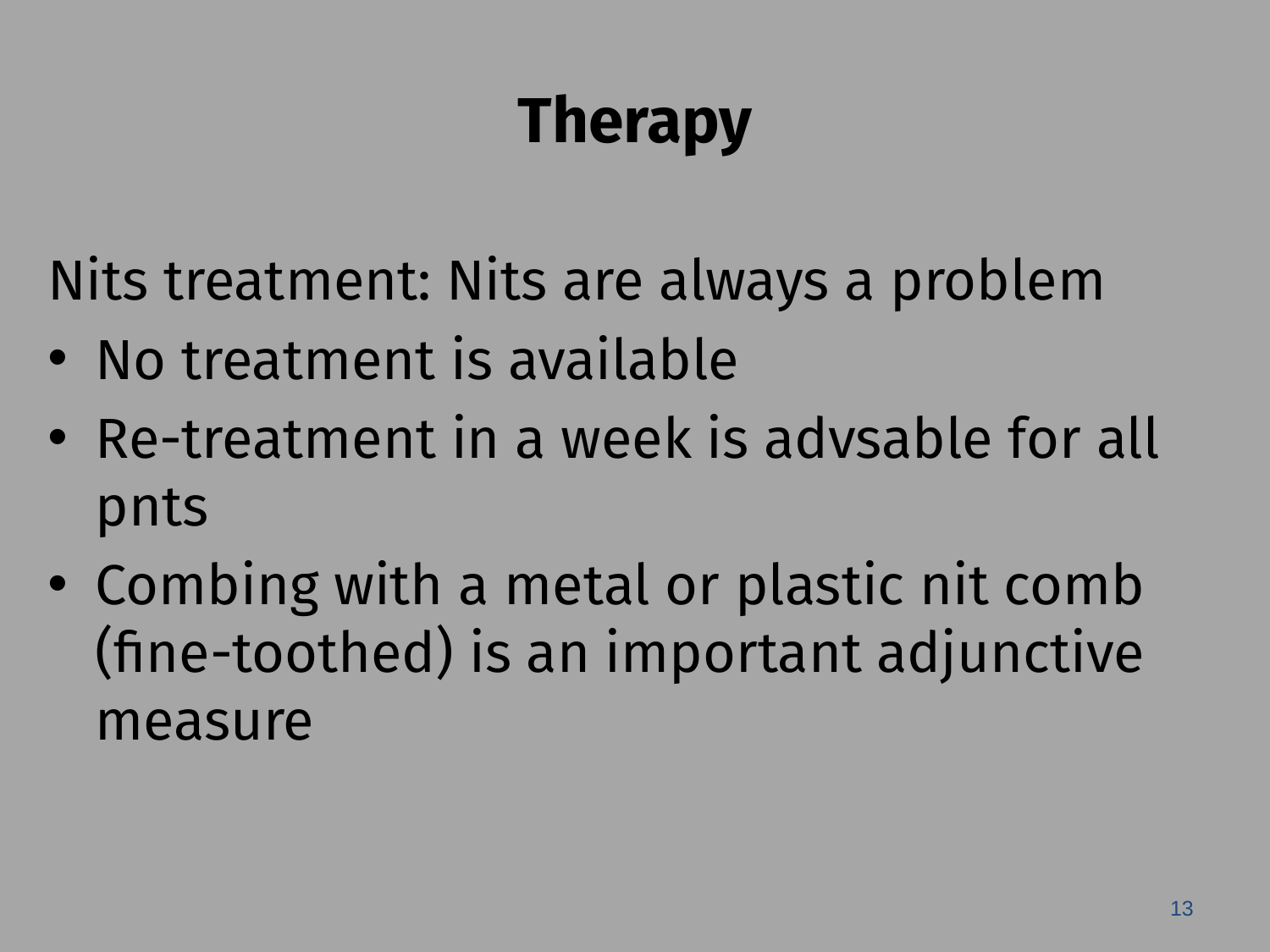

# Therapy

Nits treatment: Nits are always a problem
No treatment is available
Re-treatment in a week is advsable for all pnts
Combing with a metal or plastic nit comb (fine-toothed) is an important adjunctive measure

13